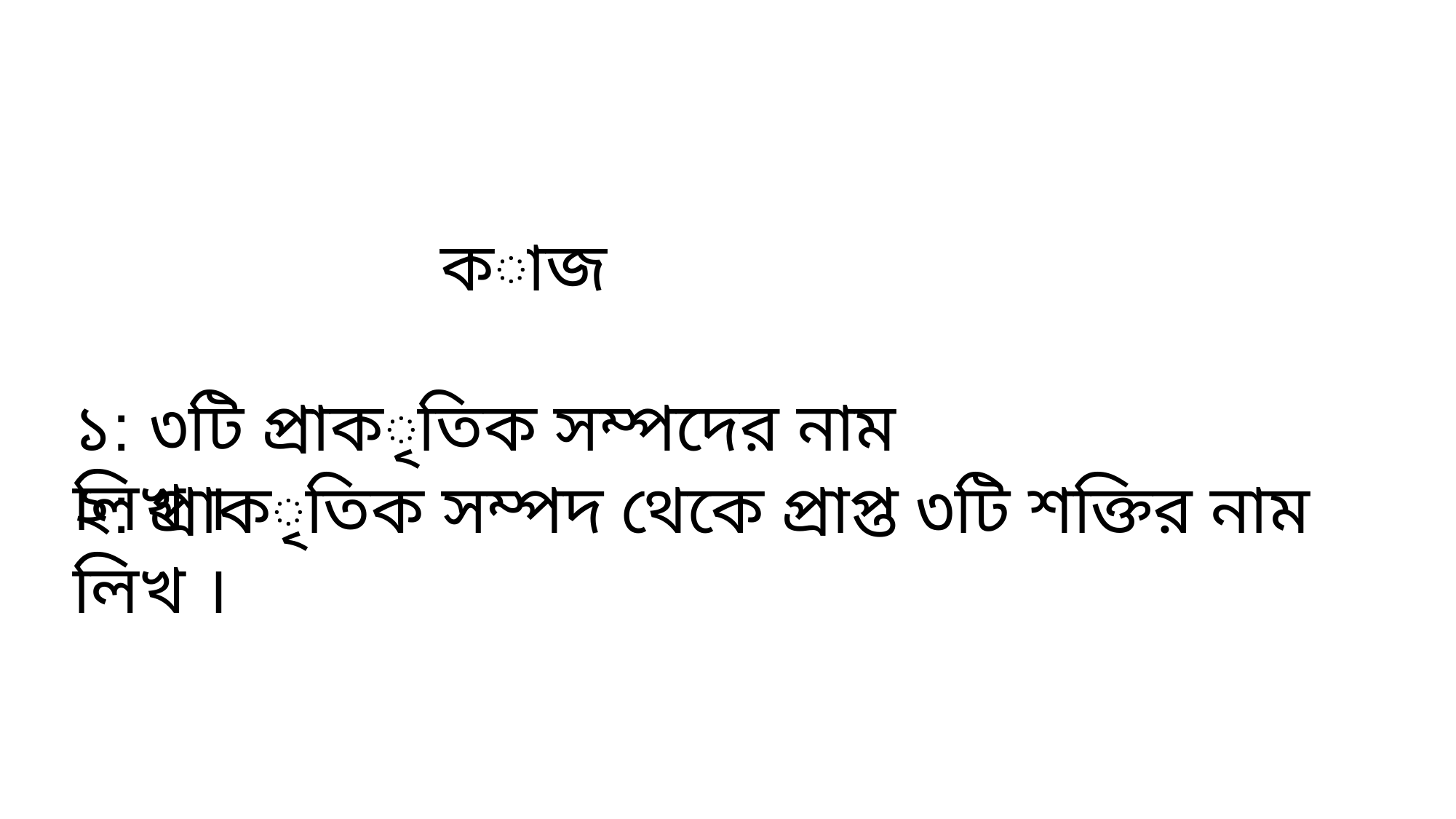

কাজ

১: ৩টি প্রাকৃতিক সম্পদের নাম লিখ ।
২: প্রাকৃতিক সম্পদ থেকে প্রাপ্ত ৩টি শক্তির নাম লিখ ।